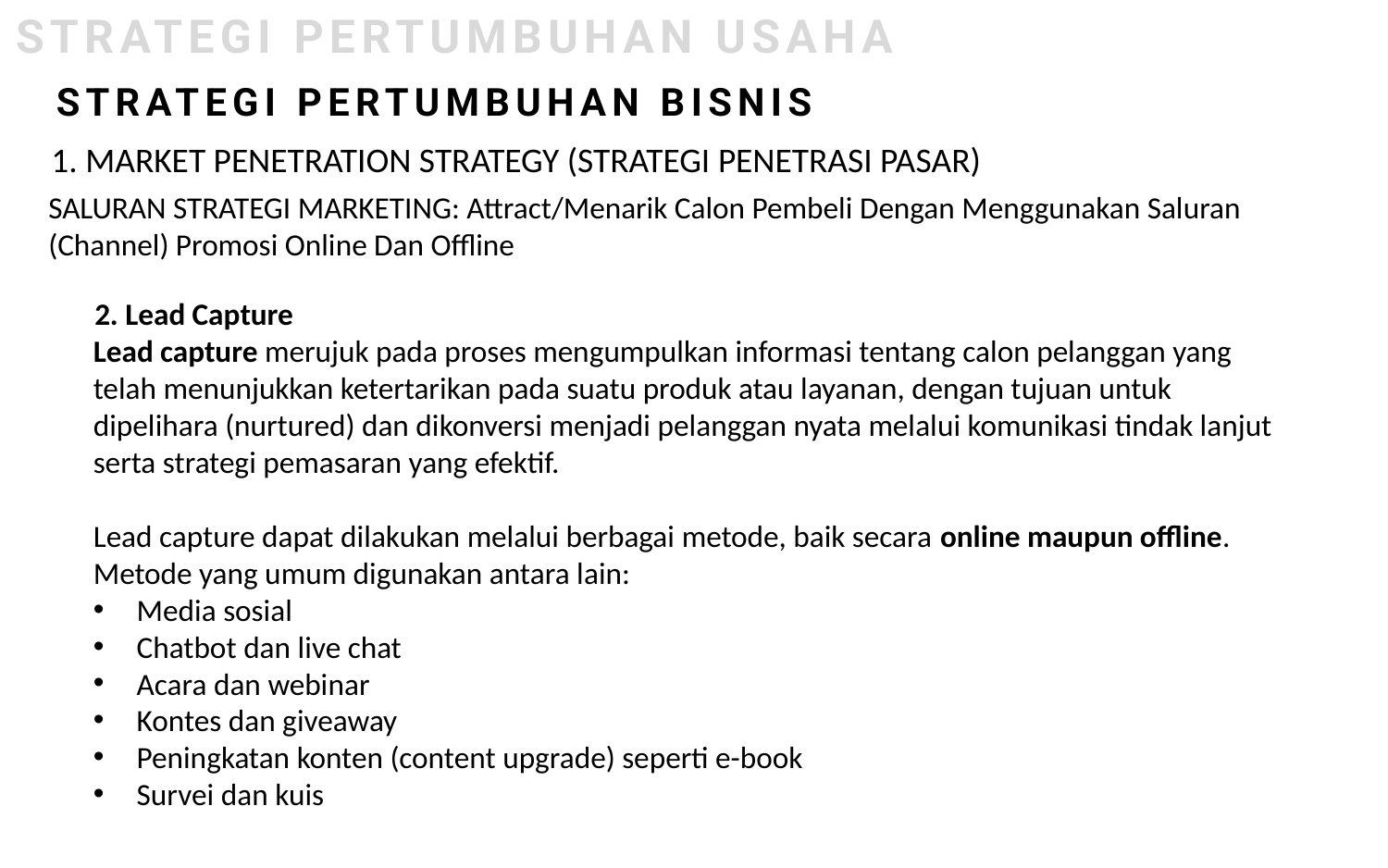

STRATEGI PERTUMBUHAN USAHA
STRATEGI PERTUMBUHAN BISNIS
1. MARKET PENETRATION STRATEGY (STRATEGI PENETRASI PASAR)
SALURAN STRATEGI MARKETING: Attract/Menarik Calon Pembeli Dengan Menggunakan Saluran (Channel) Promosi Online Dan Offline
2. Lead Capture
Lead capture merujuk pada proses mengumpulkan informasi tentang calon pelanggan yang telah menunjukkan ketertarikan pada suatu produk atau layanan, dengan tujuan untuk dipelihara (nurtured) dan dikonversi menjadi pelanggan nyata melalui komunikasi tindak lanjut serta strategi pemasaran yang efektif.

Lead capture dapat dilakukan melalui berbagai metode, baik secara online maupun offline. Metode yang umum digunakan antara lain:
Media sosial
Chatbot dan live chat
Acara dan webinar
Kontes dan giveaway
Peningkatan konten (content upgrade) seperti e-book
Survei dan kuis